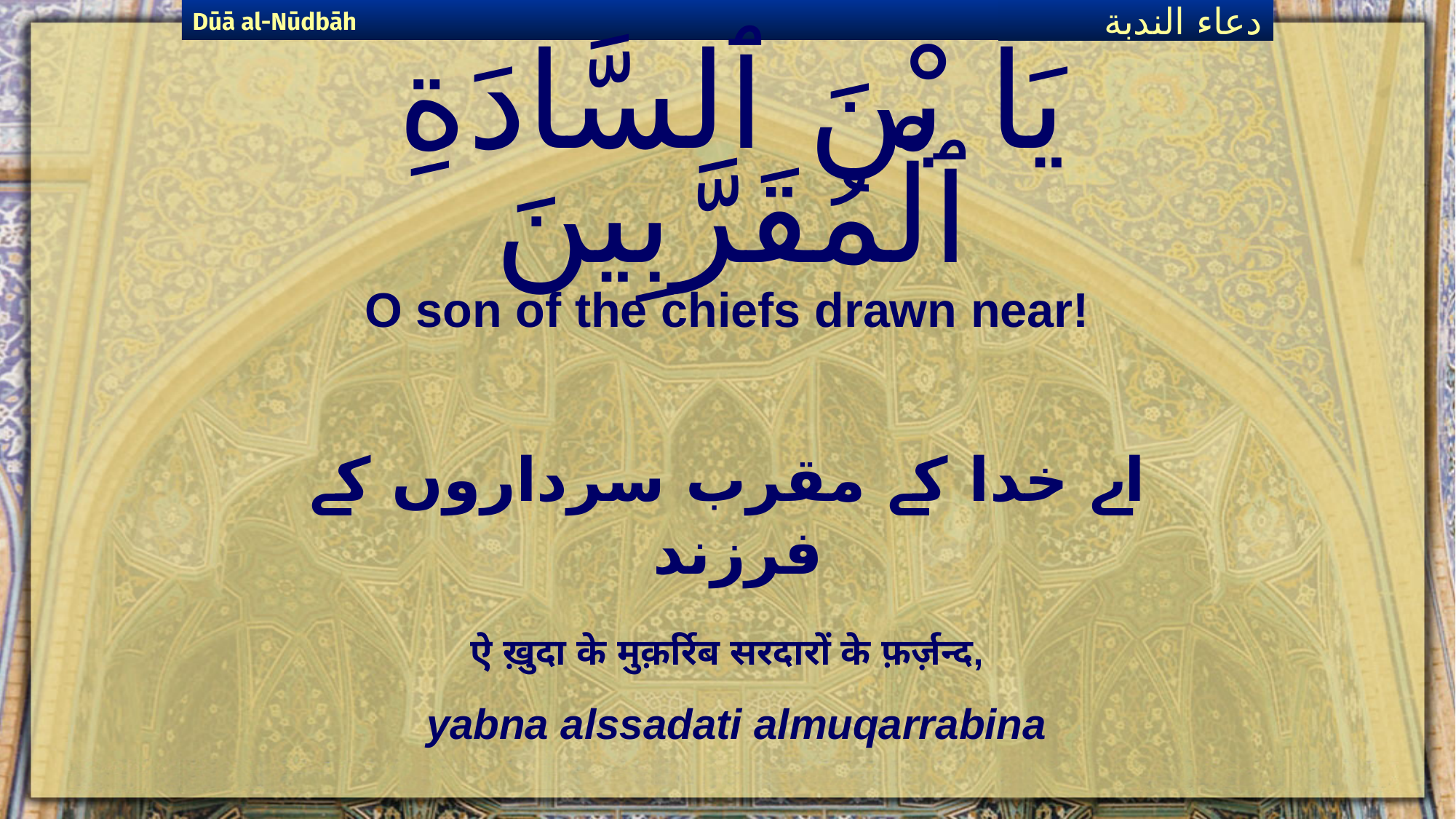

Dūā al-Nūdbāh
دعاء الندبة
# يَا بْنَ ٱلسَّادَةِ ٱلْمُقَرَّبِينَ
O son of the chiefs drawn near!
اے خدا کے مقرب سرداروں کے فرزند
ऐ ख़ुदा के मुक़र्रिब सरदारों के फ़र्ज़न्द,
yabna alssadati almuqarrabina